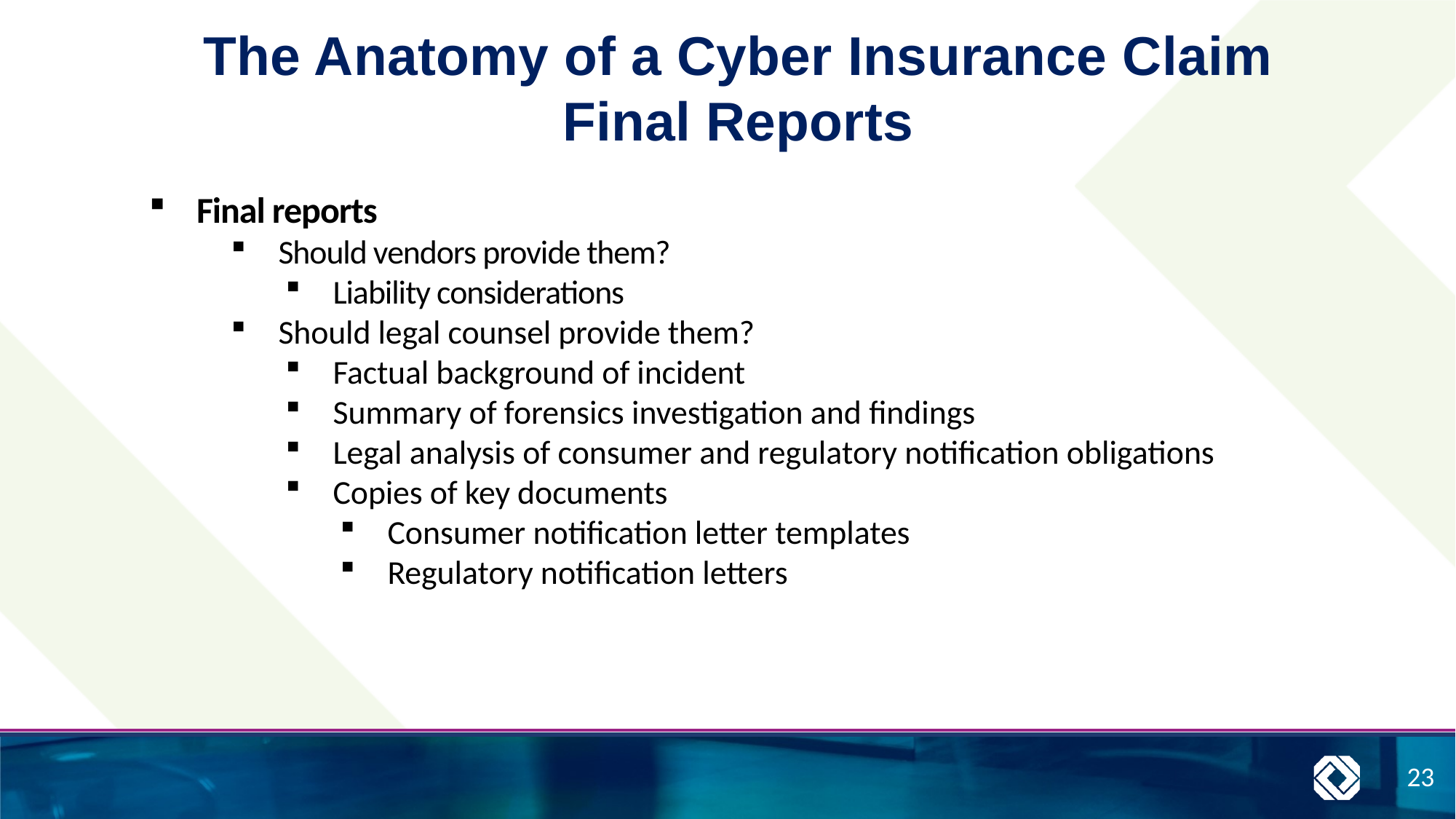

The Anatomy of a Cyber Insurance Claim
Final Reports
Final reports
Should vendors provide them?
Liability considerations
Should legal counsel provide them?
Factual background of incident
Summary of forensics investigation and findings
Legal analysis of consumer and regulatory notification obligations
Copies of key documents
Consumer notification letter templates
Regulatory notification letters

23